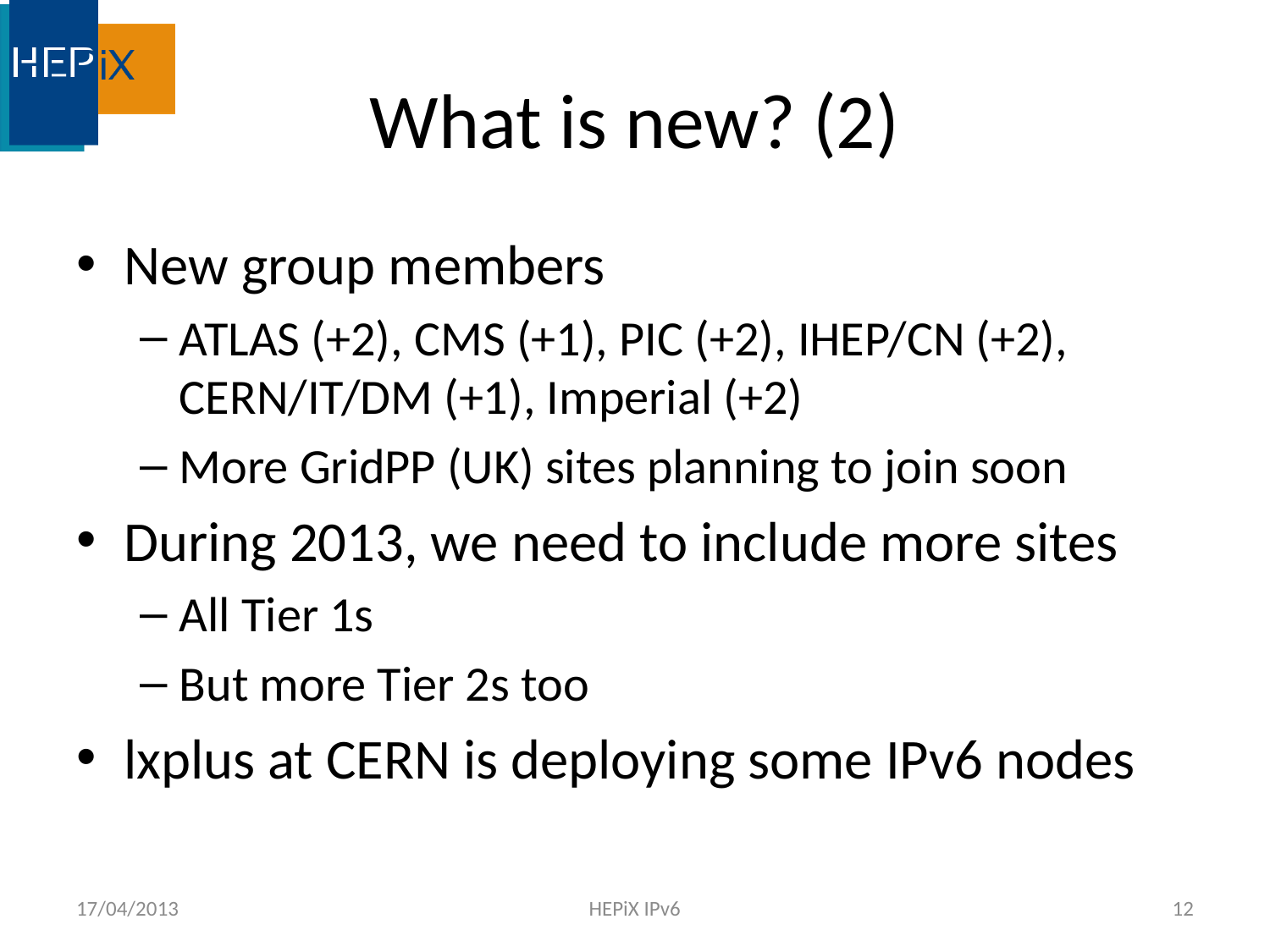

# What is new? (2)
New group members
ATLAS (+2), CMS (+1), PIC (+2), IHEP/CN (+2), CERN/IT/DM (+1), Imperial (+2)
More GridPP (UK) sites planning to join soon
During 2013, we need to include more sites
All Tier 1s
But more Tier 2s too
lxplus at CERN is deploying some IPv6 nodes
17/04/2013
HEPiX IPv6
12